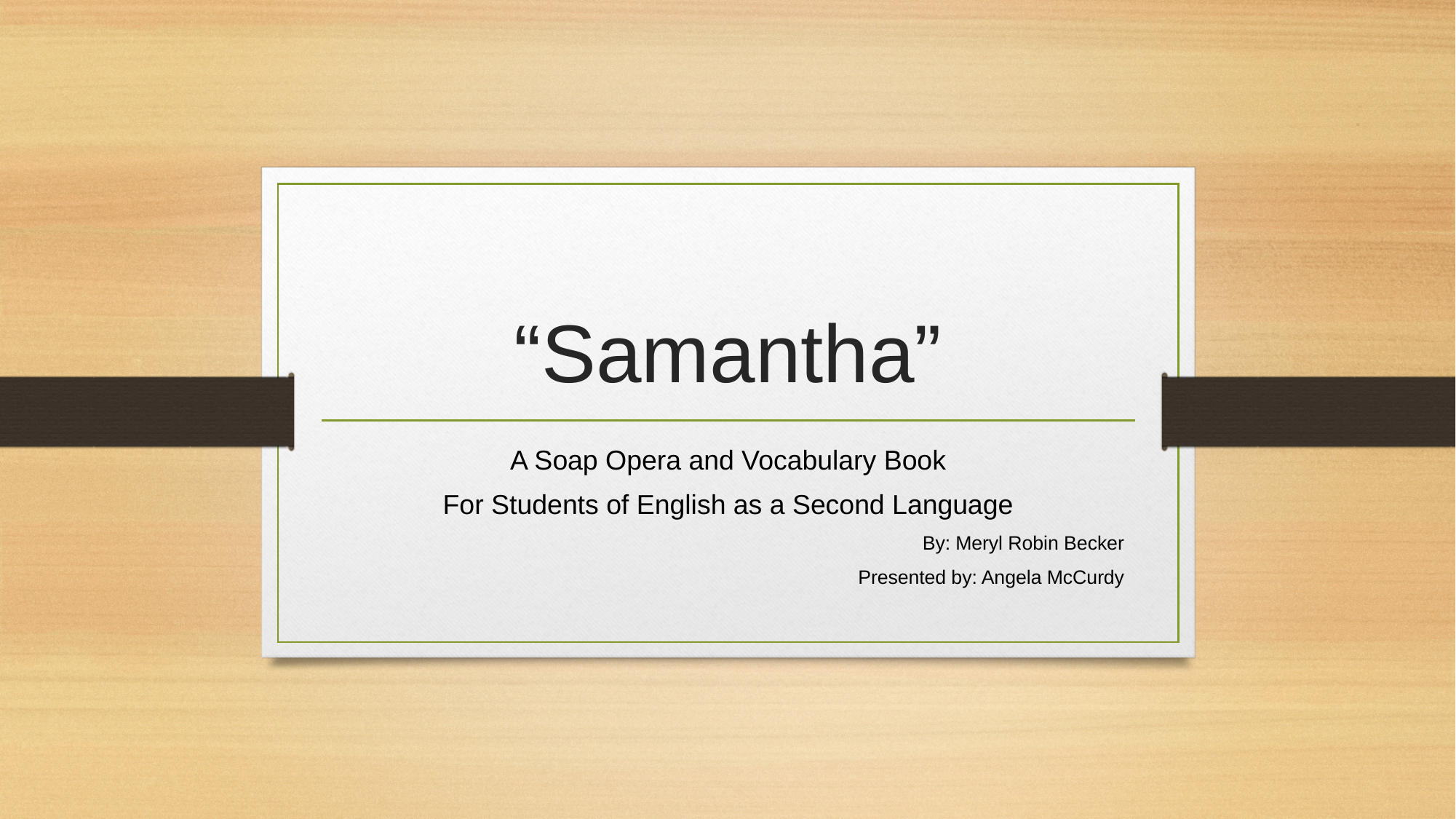

# “Samantha”
A Soap Opera and Vocabulary Book
For Students of English as a Second Language
By: Meryl Robin Becker
Presented by: Angela McCurdy